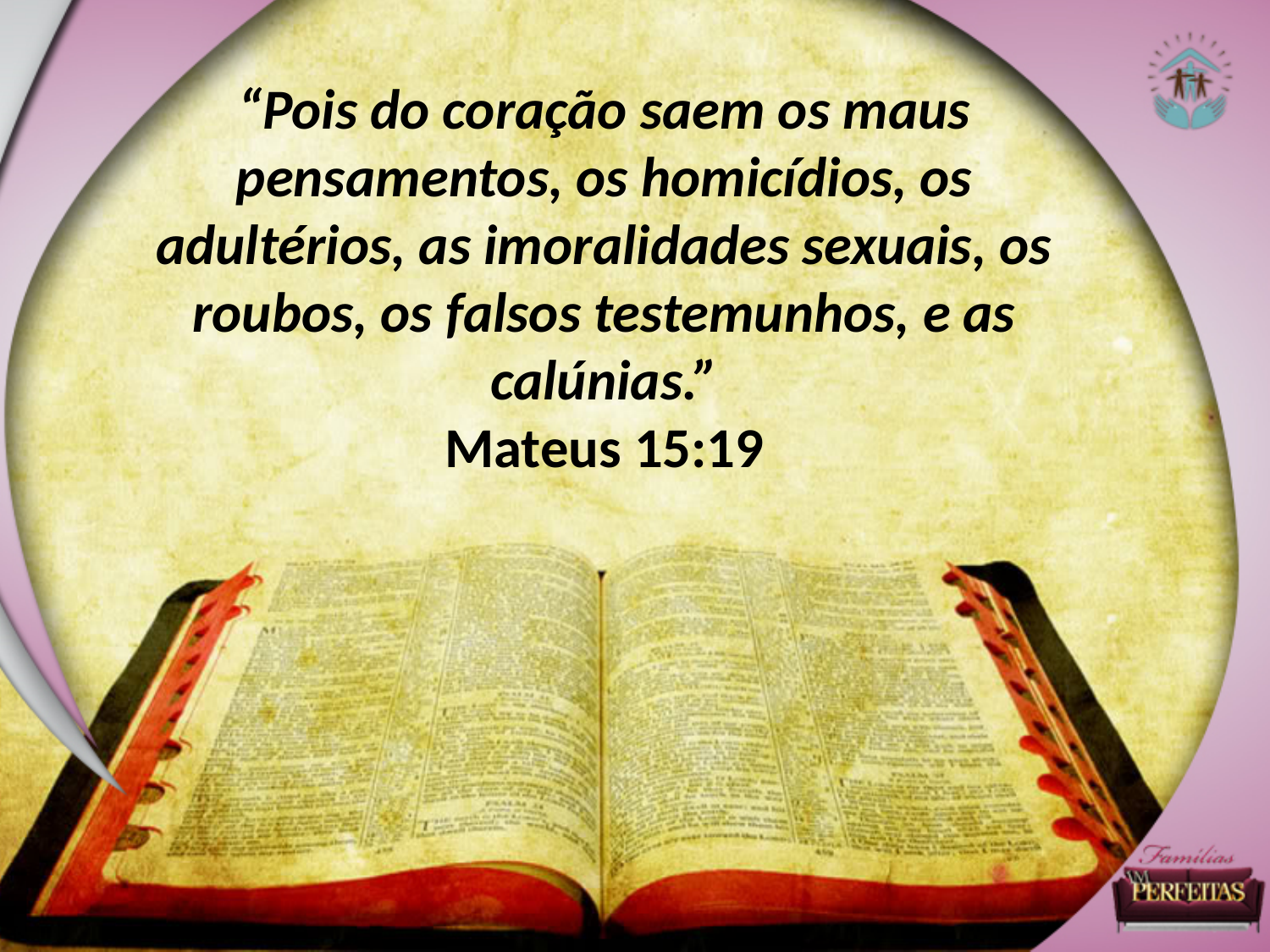

“Pois do coração saem os maus pensamentos, os homicídios, os adultérios, as imoralidades sexuais, os roubos, os falsos testemunhos, e as calúnias.”
Mateus 15:19